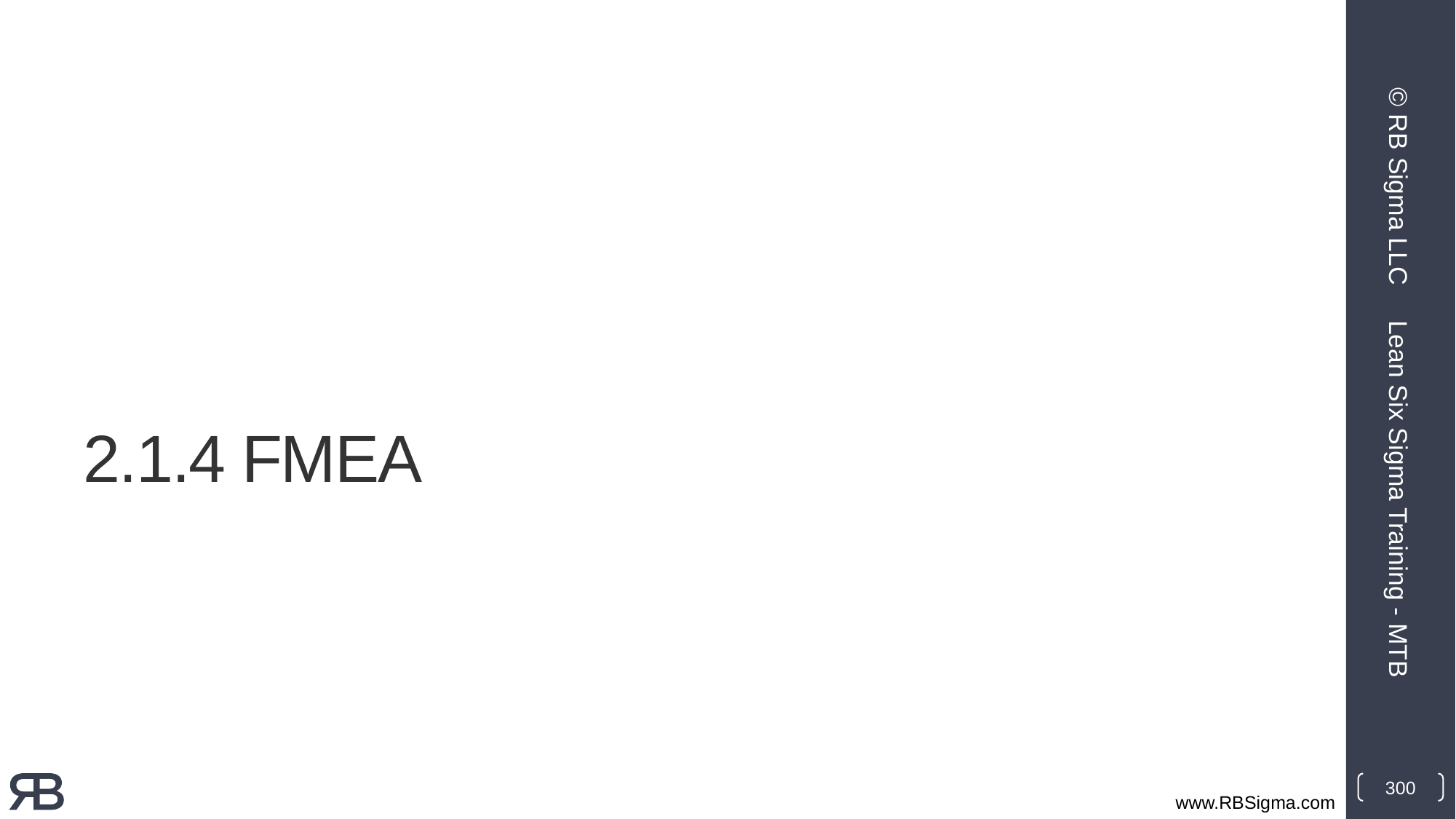

© RB Sigma LLC
# 2.1.4 FMEA
Lean Six Sigma Training - MTB
300